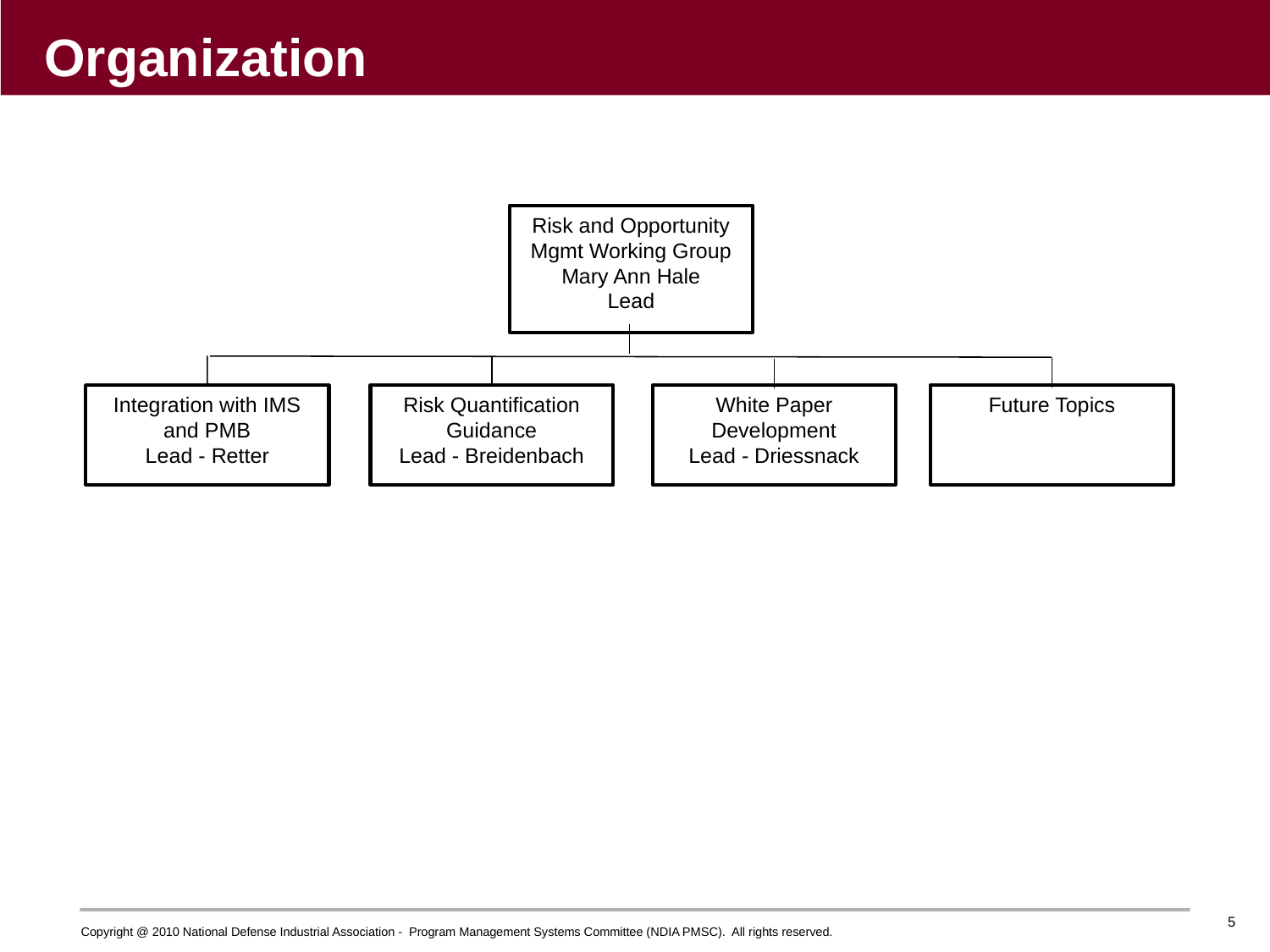

# Organization
Risk and Opportunity Mgmt Working Group
Mary Ann Hale
Lead
Integration with IMS and PMB
Lead - Retter
Risk Quantification Guidance
Lead - Breidenbach
White Paper Development
Lead - Driessnack
Future Topics
5